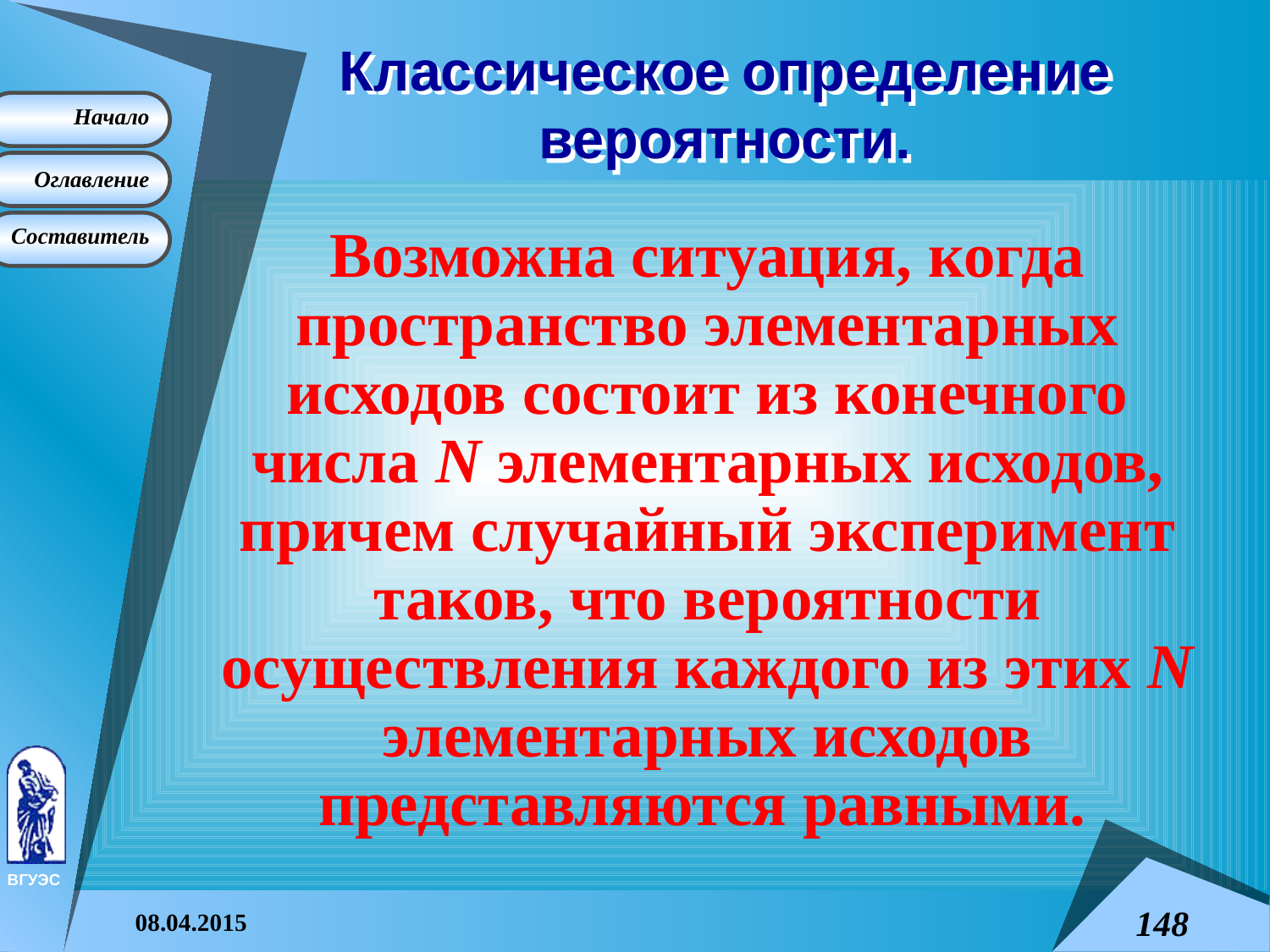

# Классическое определение вероятности.
Возможна ситуация, когда пространство элементарных исходов состоит из конечного числа N элементарных исходов, причем случайный эксперимент таков, что вероятности осуществления каждого из этих N элементарных исходов представляются равными.
08.04.2015
148